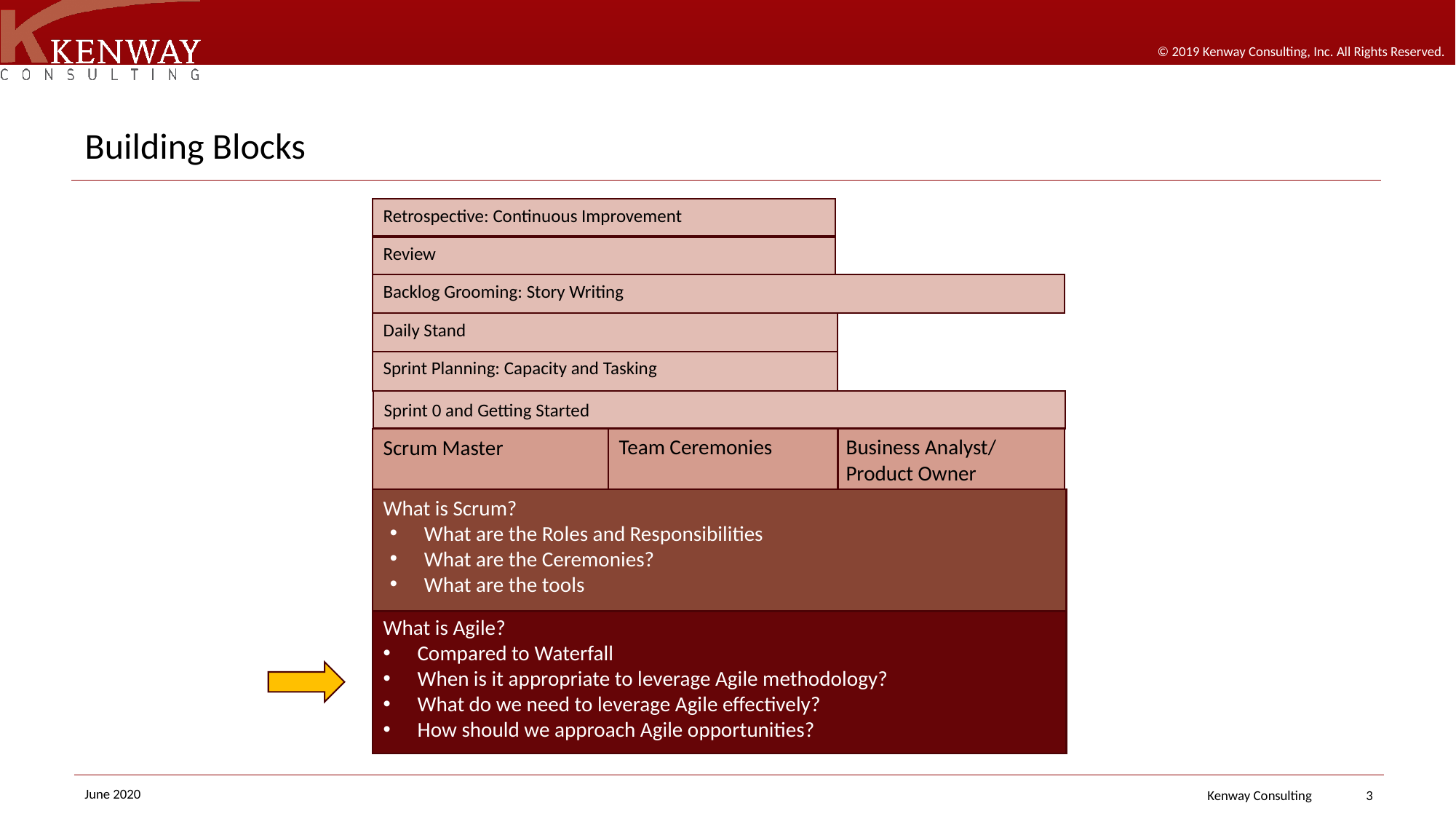

# Building Blocks
Retrospective: Continuous Improvement

Review

Backlog Grooming: Story Writing

Daily Stand

Sprint Planning: Capacity and Tasking

Sprint 0 and Getting Started
Team Ceremonies

Business Analyst/ Product Owner

Scrum Master

What is Scrum?
What are the Roles and Responsibilities
What are the Ceremonies?
What are the tools

What is Agile?
Compared to Waterfall
When is it appropriate to leverage Agile methodology?
What do we need to leverage Agile effectively?
How should we approach Agile opportunities?

Kenway Consulting
3
June 2020